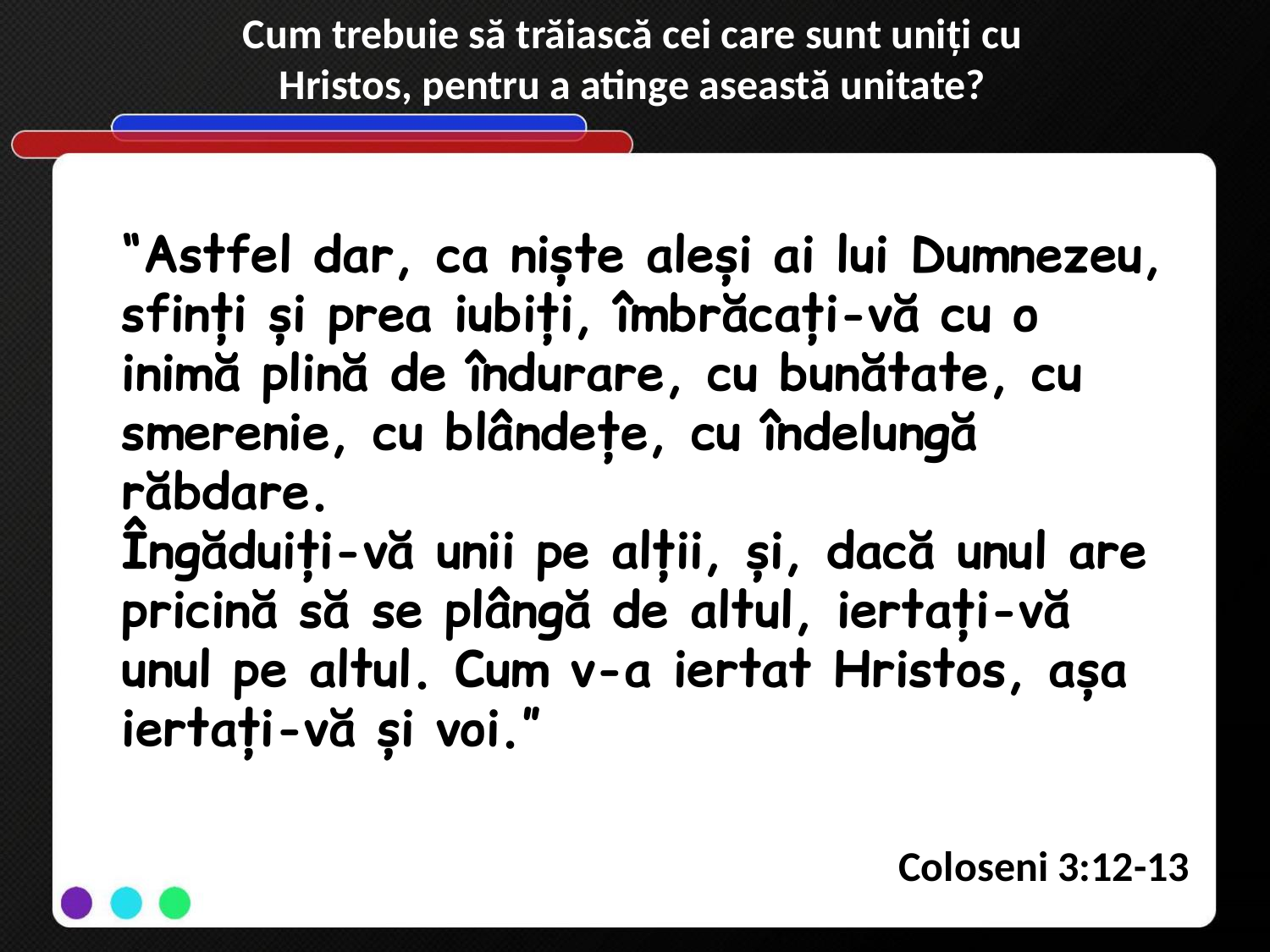

Cum trebuie să trăiască cei care sunt uniți cu Hristos, pentru a atinge aseastă unitate?
“Astfel dar, ca nişte aleşi ai lui Dumnezeu, sfinţi şi prea iubiţi, îmbrăcaţi-vă cu o inimă plină de îndurare, cu bunătate, cu smerenie, cu blândețe, cu îndelungă răbdare.
Îngăduiţi-vă unii pe alţii, şi, dacă unul are pricină să se plângă de altul, iertaţi-vă unul pe altul. Cum v-a iertat Hristos, aşa iertaţi-vă şi voi.”
Coloseni 3:12-13